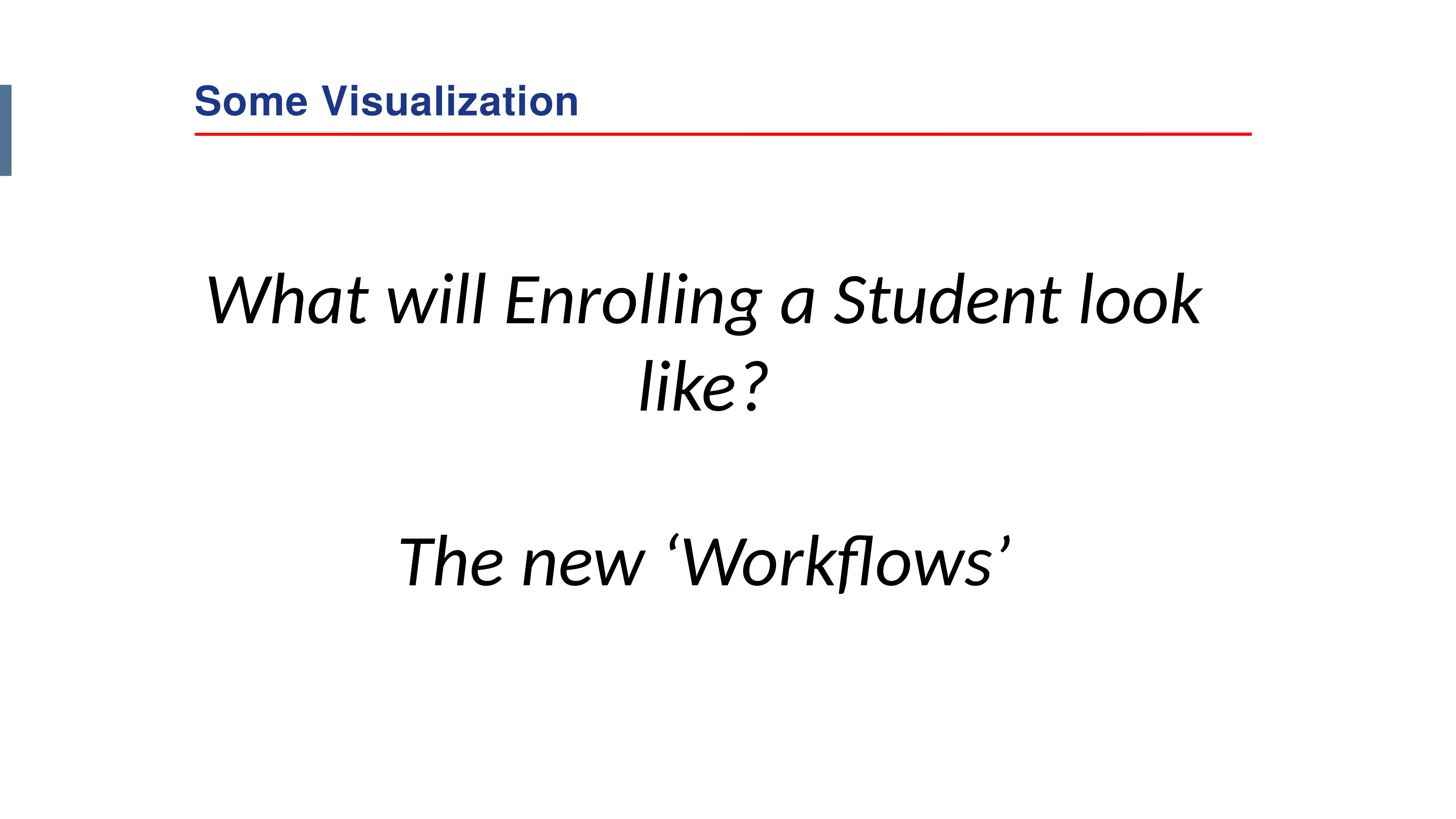

Some Visualization

What will Enrolling a Student look like?

The new ‘Workflows’